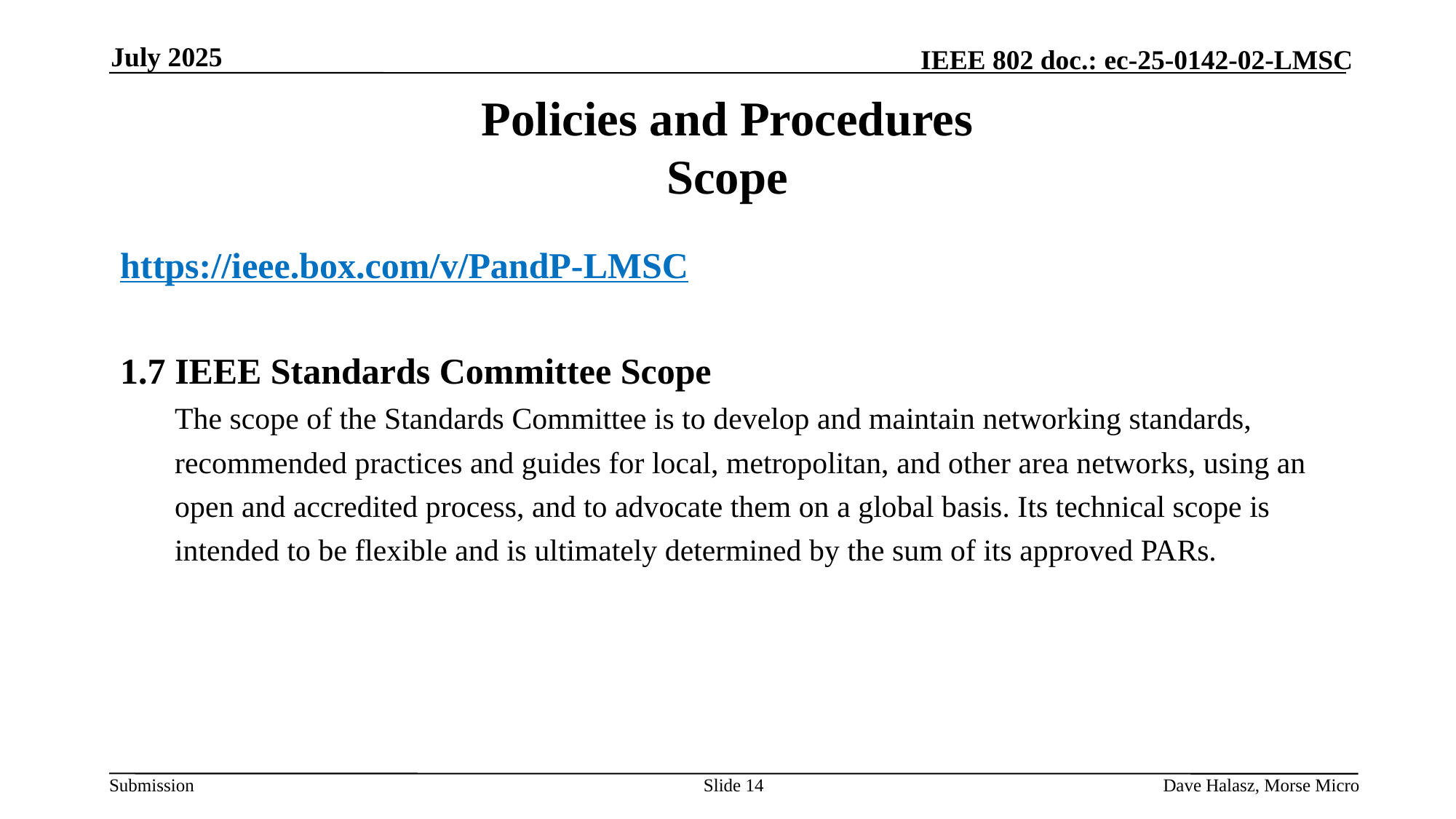

July 2025
# Policies and Procedures Scope
https://ieee.box.com/v/PandP-LMSC

1.7 IEEE Standards Committee Scope
The scope of the Standards Committee is to develop and maintain networking standards,
recommended practices and guides for local, metropolitan, and other area networks, using an
open and accredited process, and to advocate them on a global basis. Its technical scope is
intended to be flexible and is ultimately determined by the sum of its approved PARs.
Slide 14
Dave Halasz, Morse Micro